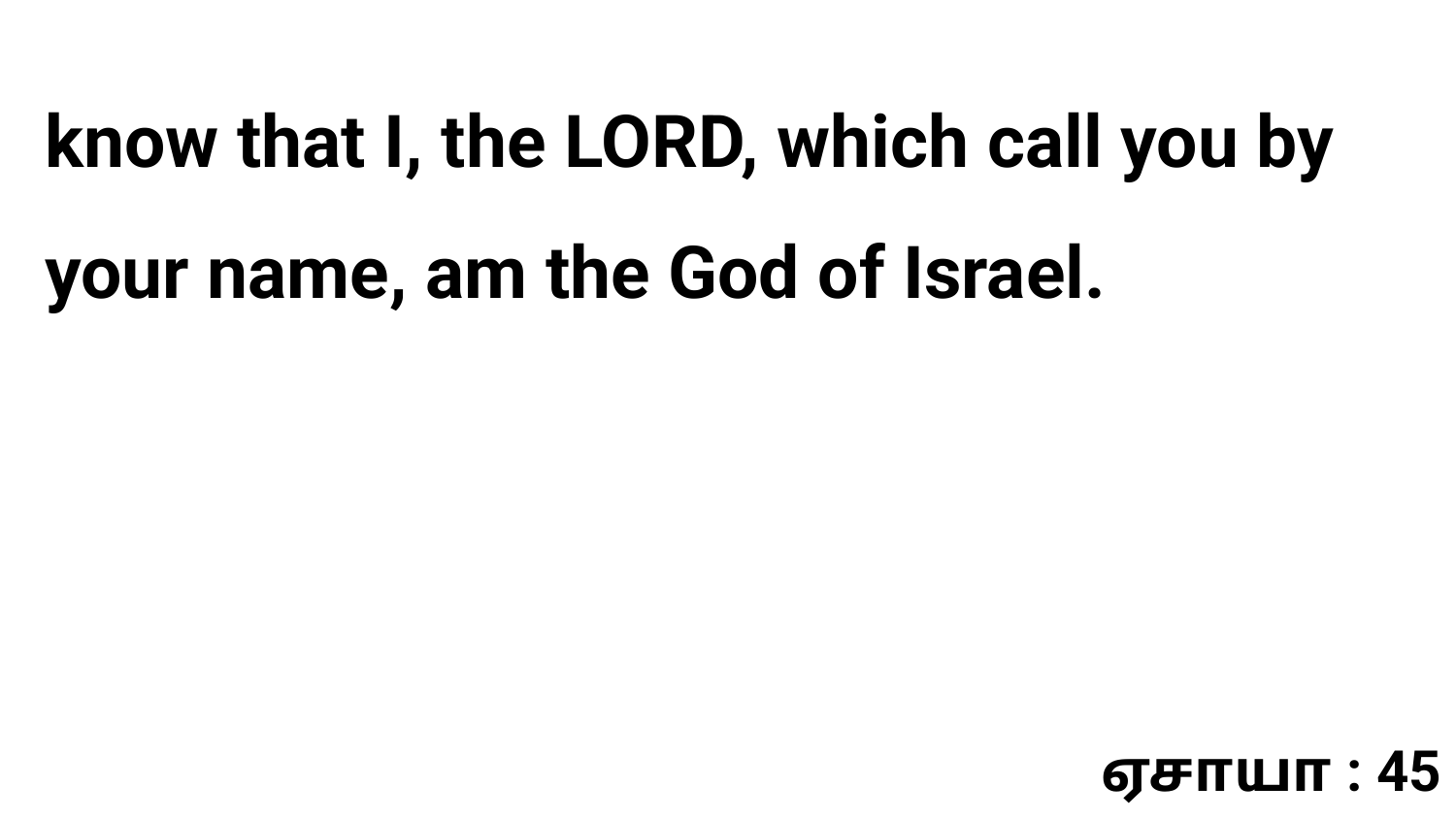

know that I, the LORD, which call you by your name, am the God of Israel.
ஏசாயா : 45